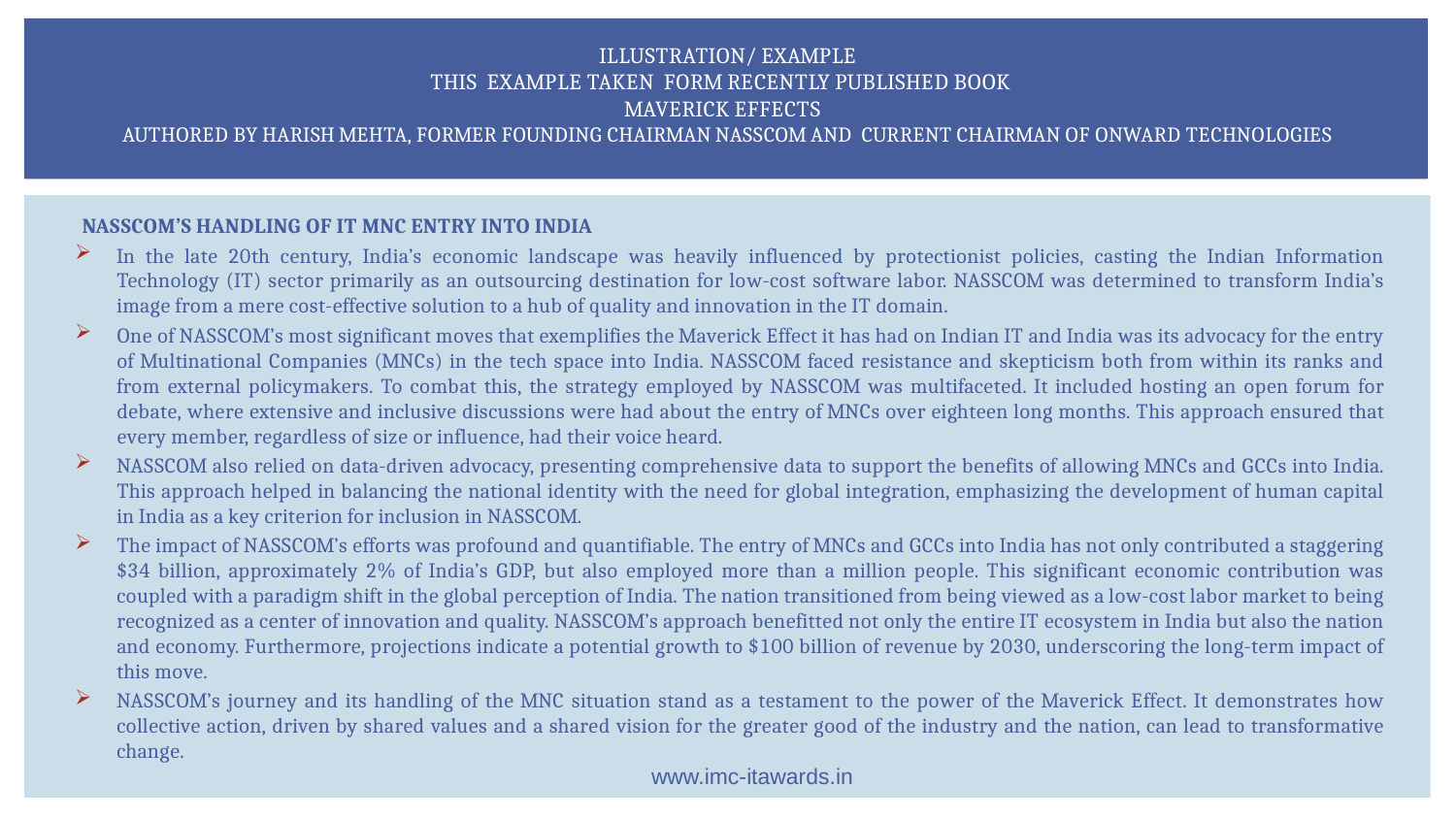

# Illustration/ example This  Example taken  form recently published book Maverick Effects authored by Harish Mehta, Former Founding Chairman NASSCOM and  current chairman of Onward technologies
NASSCOM’S HANDLING OF IT MNC ENTRY INTO INDIA
In the late 20th century, India’s economic landscape was heavily influenced by protectionist policies, casting the Indian Information Technology (IT) sector primarily as an outsourcing destination for low-cost software labor. NASSCOM was determined to transform India’s image from a mere cost-effective solution to a hub of quality and innovation in the IT domain.
One of NASSCOM’s most significant moves that exemplifies the Maverick Effect it has had on Indian IT and India was its advocacy for the entry of Multinational Companies (MNCs) in the tech space into India. NASSCOM faced resistance and skepticism both from within its ranks and from external policymakers. To combat this, the strategy employed by NASSCOM was multifaceted. It included hosting an open forum for debate, where extensive and inclusive discussions were had about the entry of MNCs over eighteen long months. This approach ensured that every member, regardless of size or influence, had their voice heard.
NASSCOM also relied on data-driven advocacy, presenting comprehensive data to support the benefits of allowing MNCs and GCCs into India. This approach helped in balancing the national identity with the need for global integration, emphasizing the development of human capital in India as a key criterion for inclusion in NASSCOM.
The impact of NASSCOM’s efforts was profound and quantifiable. The entry of MNCs and GCCs into India has not only contributed a staggering $34 billion, approximately 2% of India’s GDP, but also employed more than a million people. This significant economic contribution was coupled with a paradigm shift in the global perception of India. The nation transitioned from being viewed as a low-cost labor market to being recognized as a center of innovation and quality. NASSCOM’s approach benefitted not only the entire IT ecosystem in India but also the nation and economy. Furthermore, projections indicate a potential growth to $100 billion of revenue by 2030, underscoring the long-term impact of this move.
NASSCOM’s journey and its handling of the MNC situation stand as a testament to the power of the Maverick Effect. It demonstrates how collective action, driven by shared values and a shared vision for the greater good of the industry and the nation, can lead to transformative change.
www.imc-itawards.in